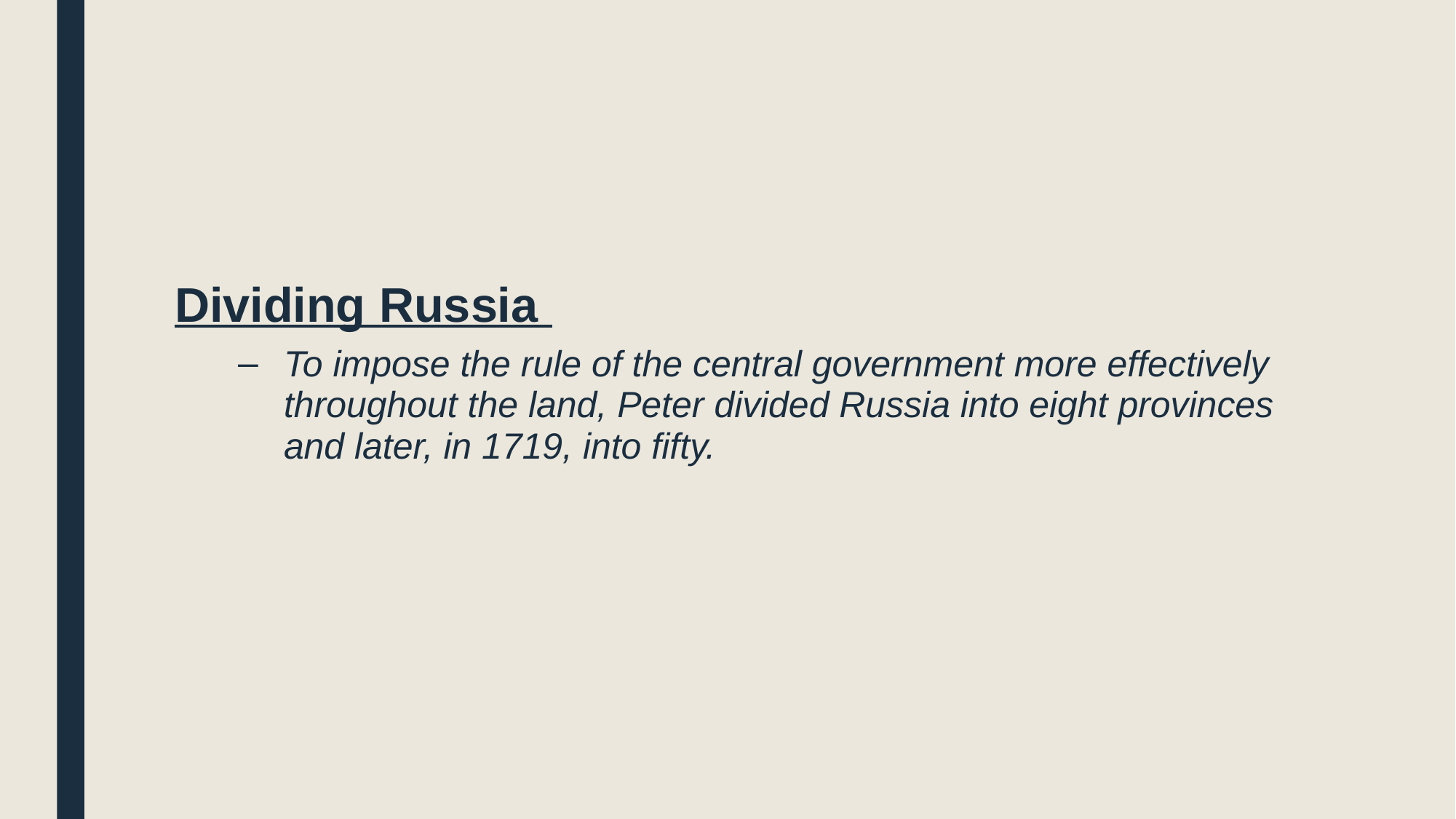

#
Dividing Russia
To impose the rule of the central government more effectively throughout the land, Peter divided Russia into eight provinces and later, in 1719, into fifty.